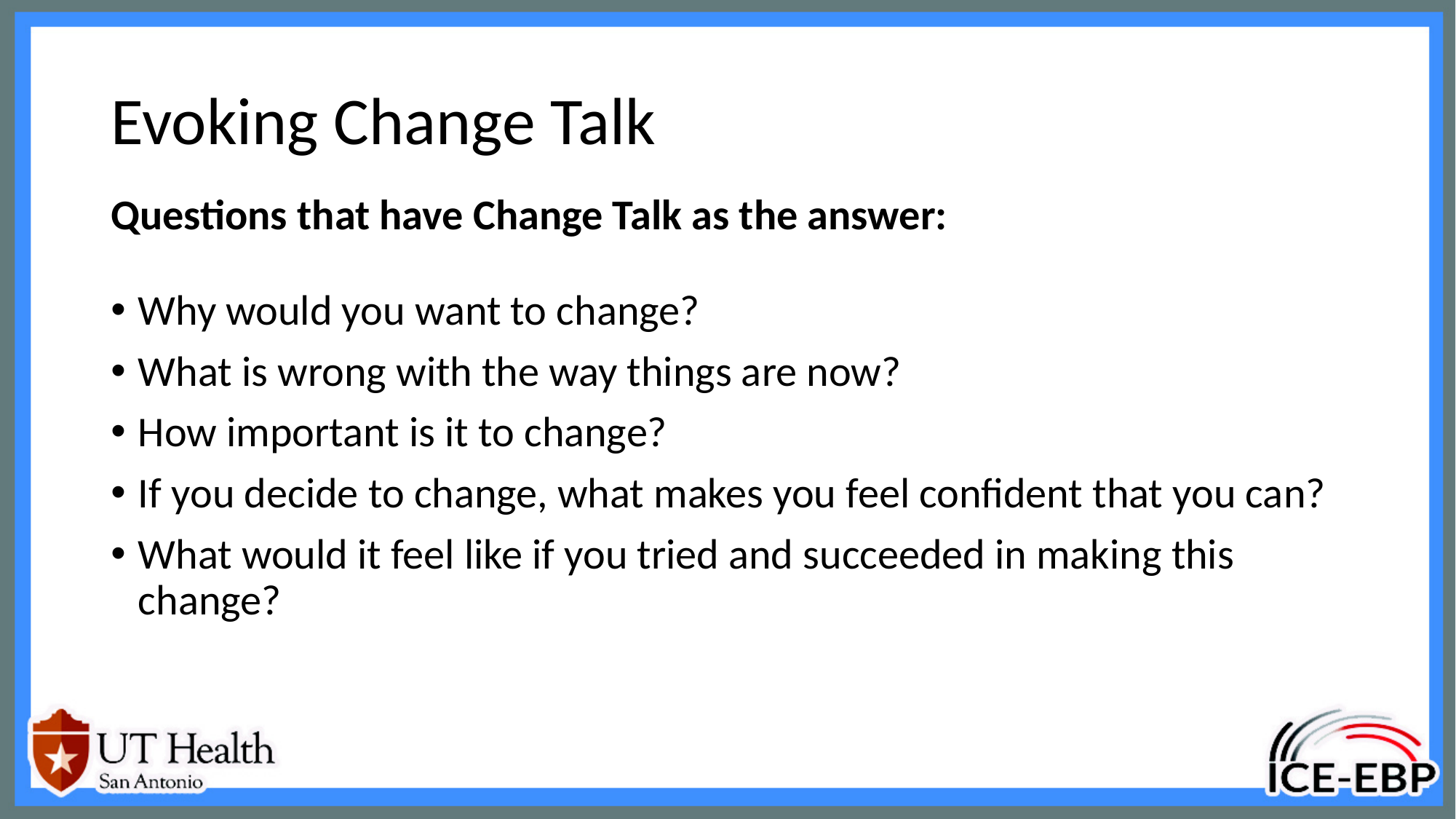

# Evoking Change Talk
Questions that have Change Talk as the answer:

Why would you want to change?
What is wrong with the way things are now?
How important is it to change?
If you decide to change, what makes you feel confident that you can?
What would it feel like if you tried and succeeded in making this change?